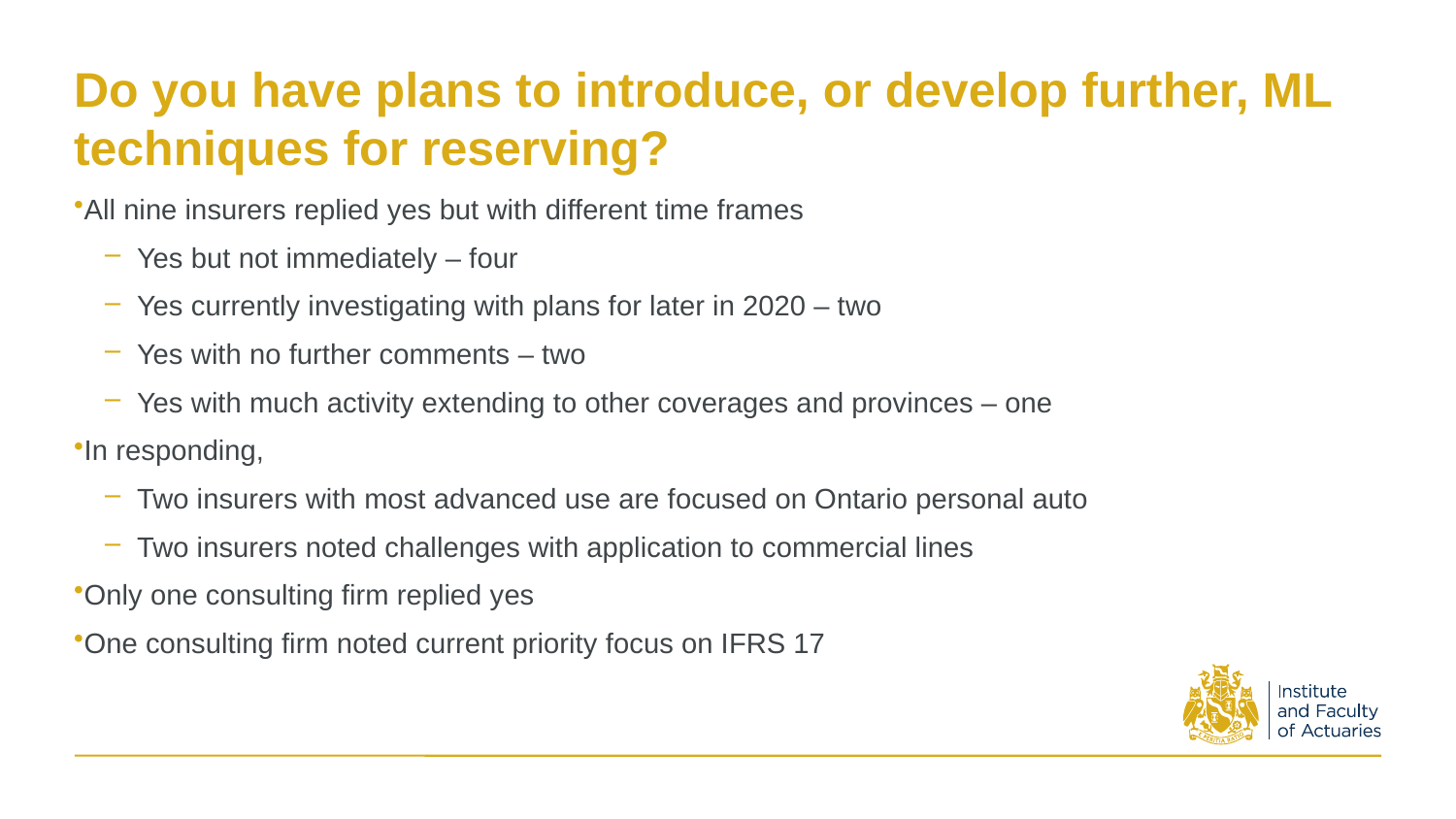

# Do you have plans to introduce, or develop further, ML techniques for reserving?
All nine insurers replied yes but with different time frames
Yes but not immediately – four
Yes currently investigating with plans for later in 2020 – two
Yes with no further comments – two
Yes with much activity extending to other coverages and provinces – one
In responding,
Two insurers with most advanced use are focused on Ontario personal auto
Two insurers noted challenges with application to commercial lines
Only one consulting firm replied yes
One consulting firm noted current priority focus on IFRS 17